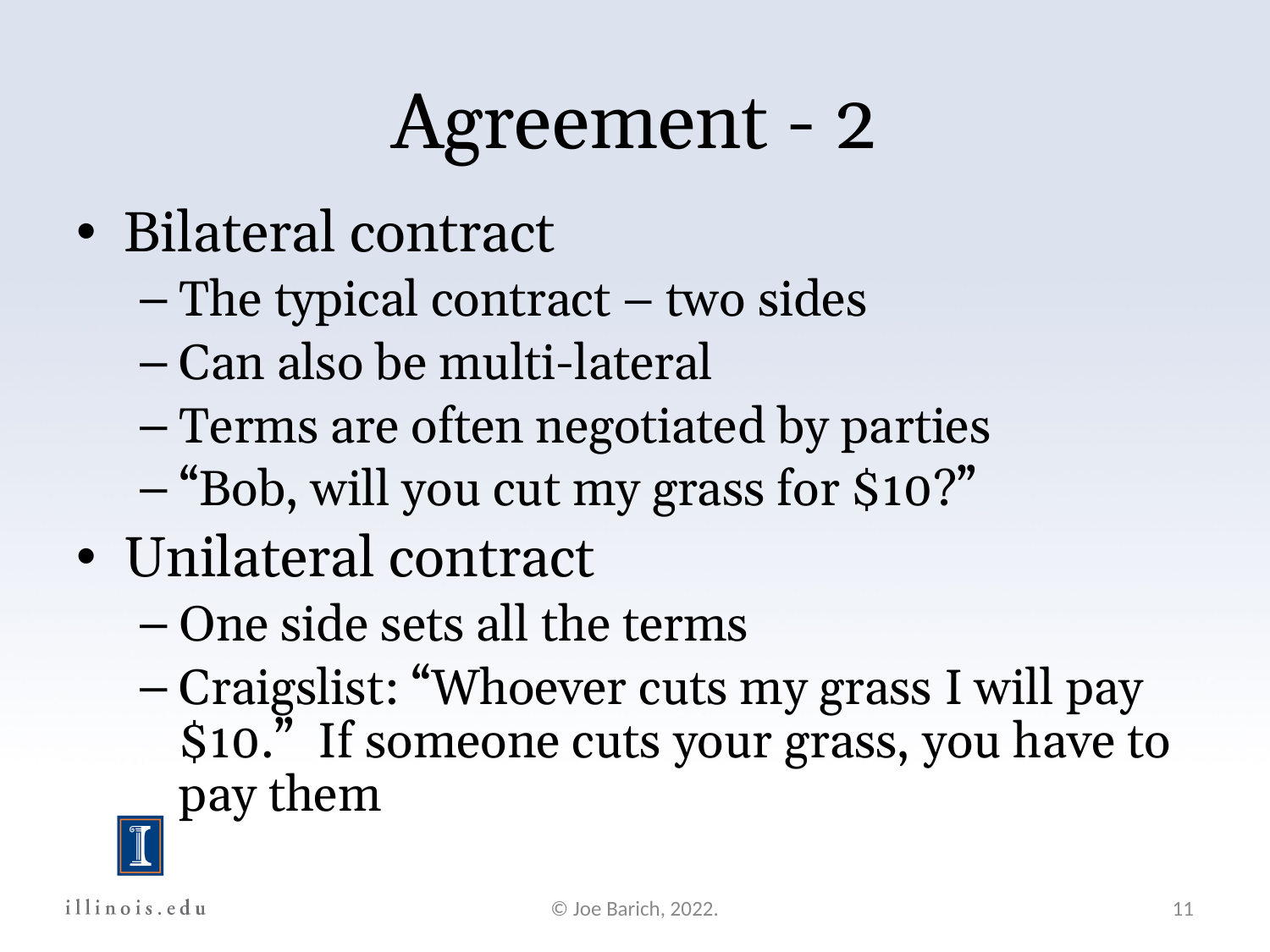

Agreement - 2
Bilateral contract
The typical contract – two sides
Can also be multi-lateral
Terms are often negotiated by parties
“Bob, will you cut my grass for $10?”
Unilateral contract
One side sets all the terms
Craigslist: “Whoever cuts my grass I will pay $10.”  If someone cuts your grass, you have to pay them
© Joe Barich, 2022.
11